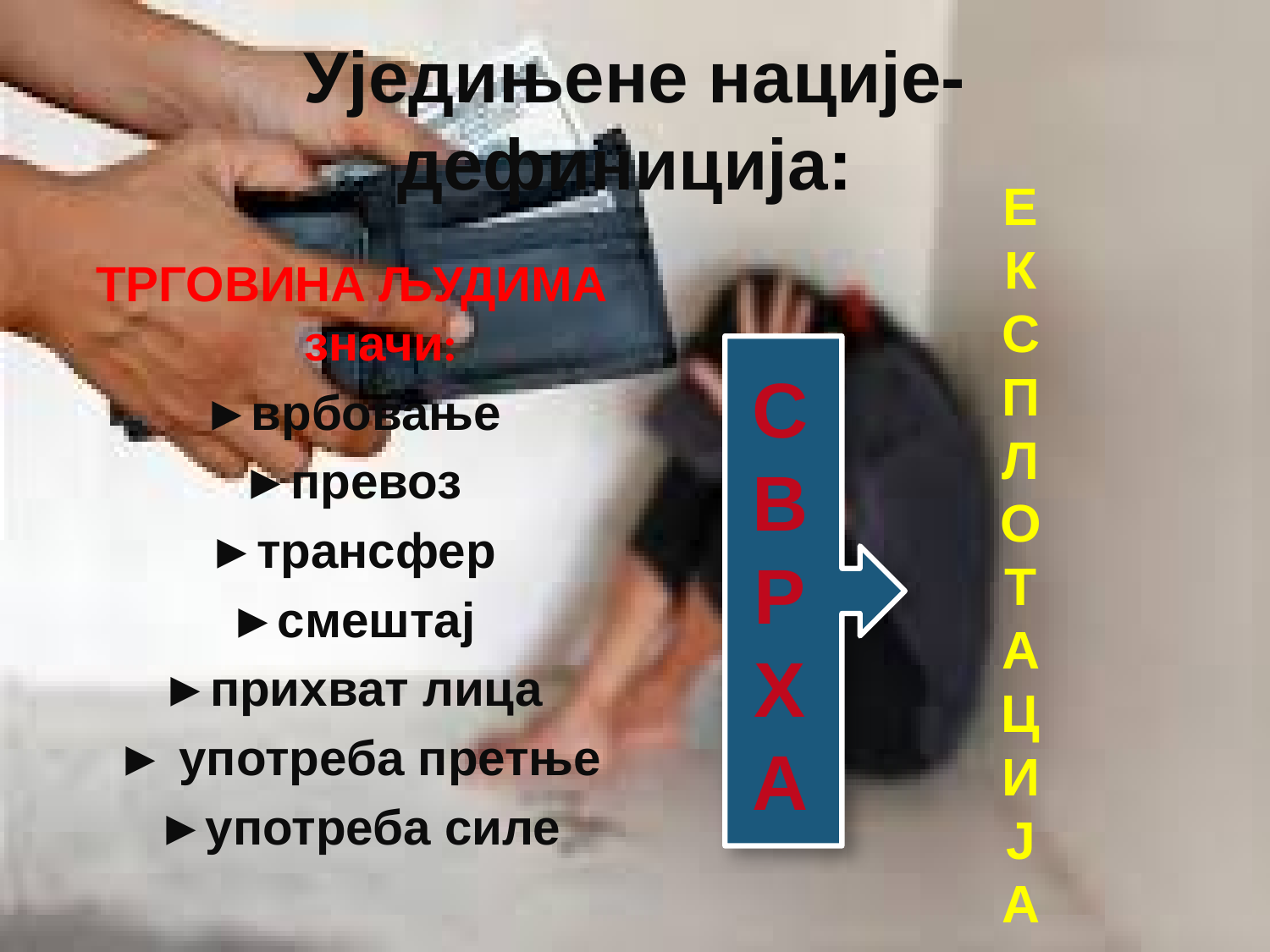

# Уједињене нације-дефиниција:
Е
К
С
П
Л
О
Т
А
Ц
И
Ј
А

ТРГОВИНА ЉУДИМА значи:
►врбовање
►превоз
►трансфер
►смештај
►прихват лица
 ► употреба претње
 ►употреба силе

С
В
Р
Х
А